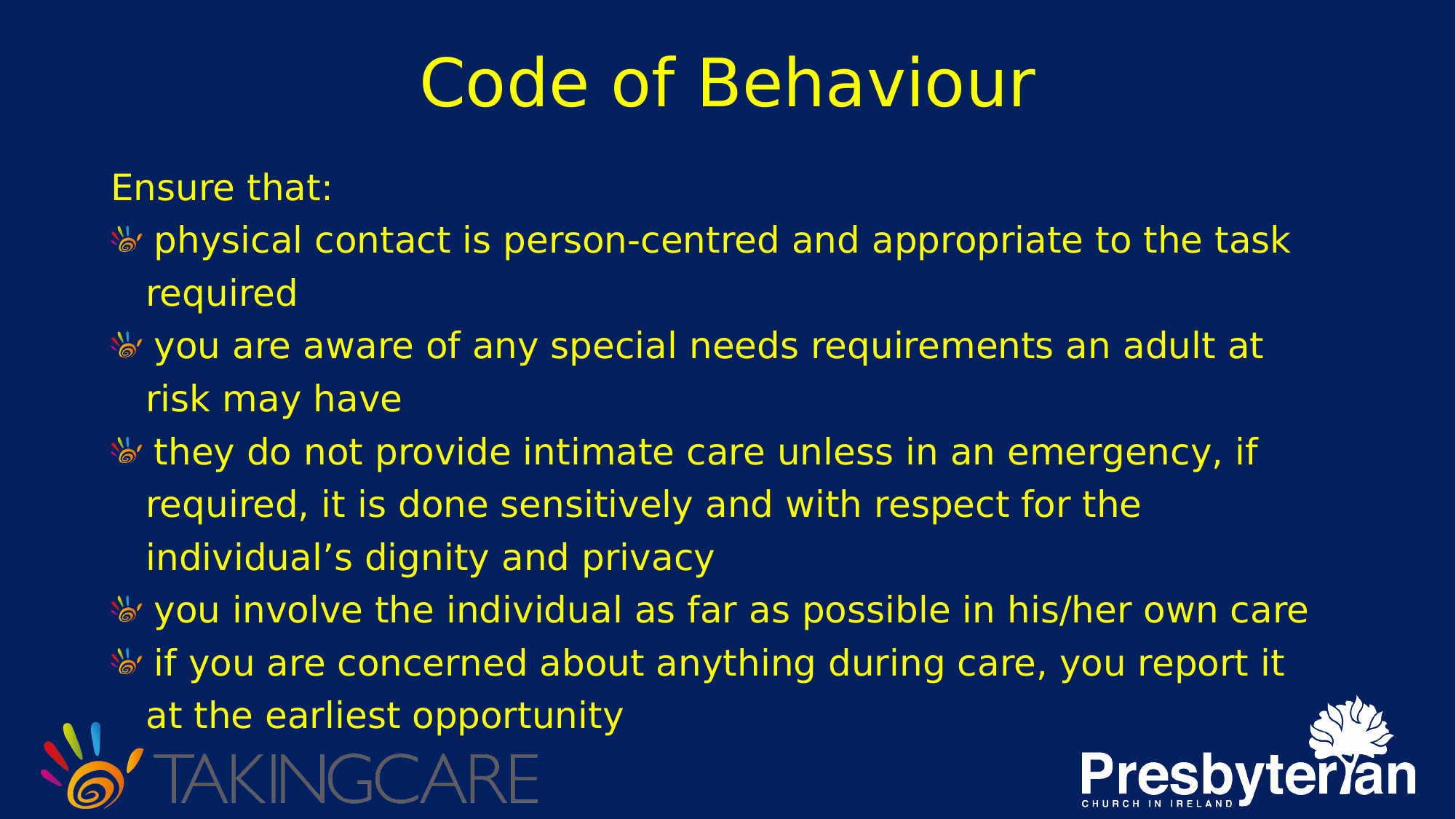

# Code of Behaviour
Ensure that:
 physical contact is person-centred and appropriate to the task
   required
 you are aware of any special needs requirements an adult at
   risk may have
 they do not provide intimate care unless in an emergency, if
   required, it is done sensitively and with respect for the
   individual’s dignity and privacy
 you involve the individual as far as possible in his/her own care
 if you are concerned about anything during care, you report it
   at the earliest opportunity